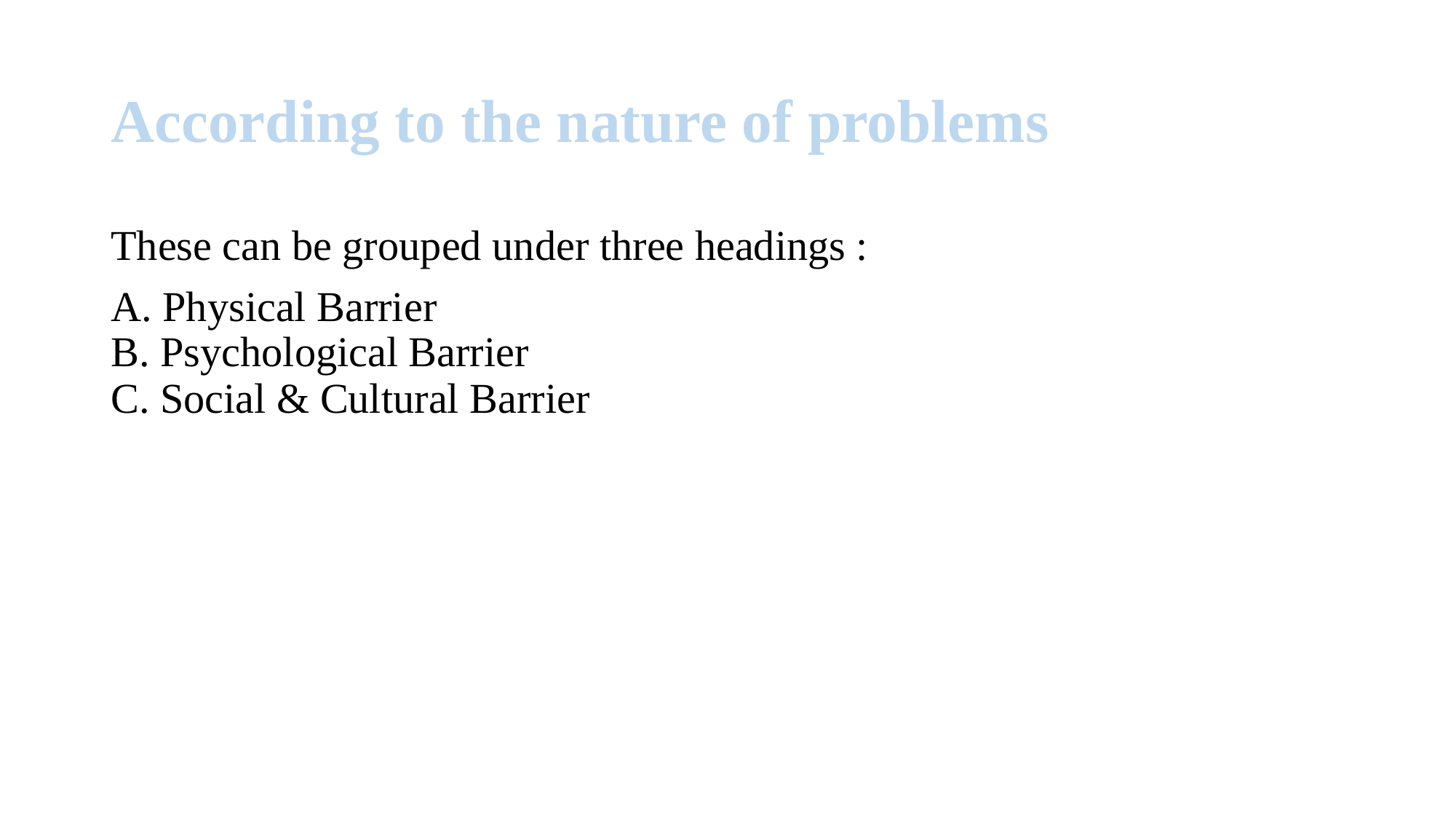

# According to the nature of problems
These can be grouped under three headings :
A. Physical Barrier
B. Psychological Barrier
C. Social & Cultural Barrier